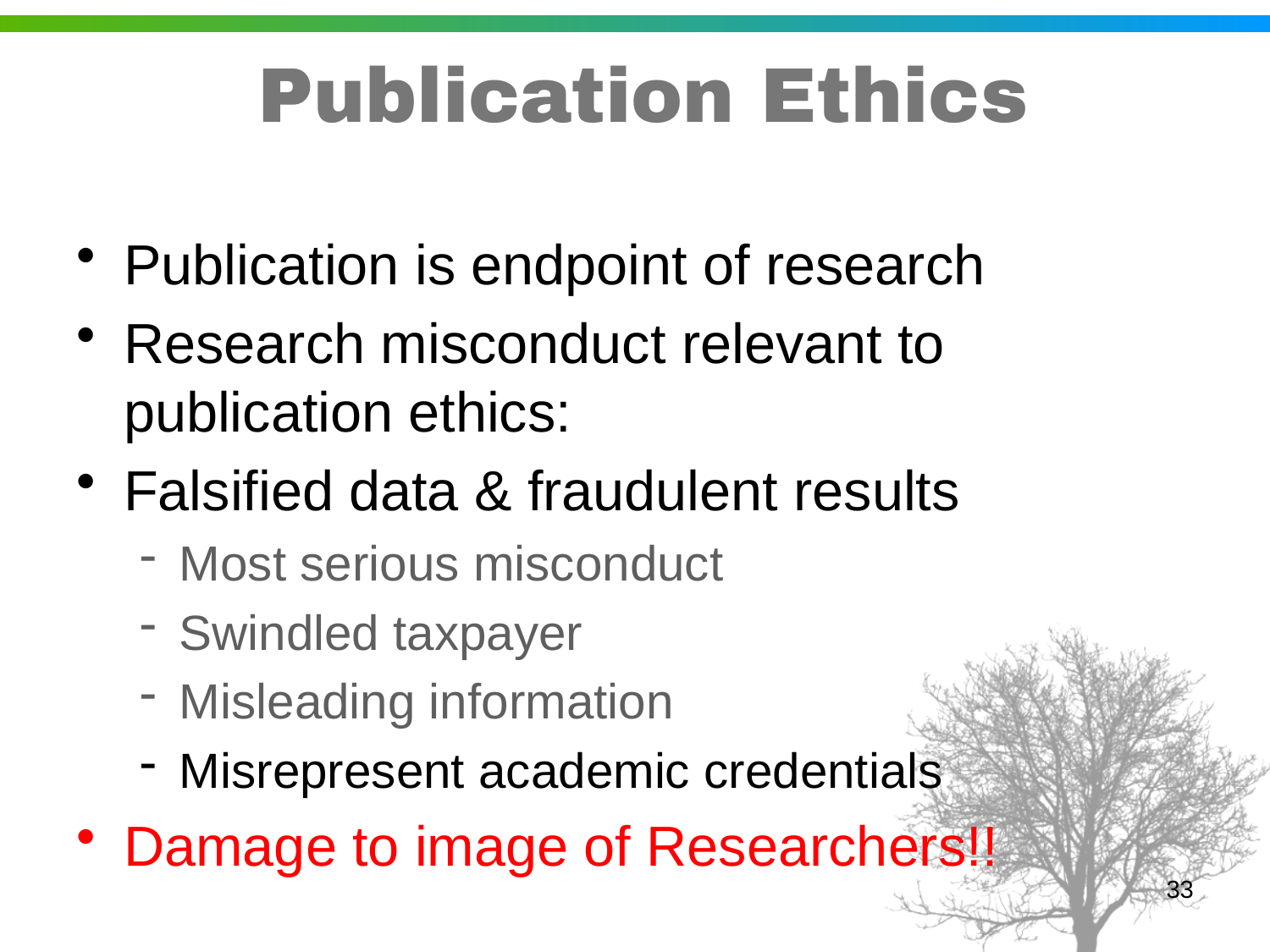

# Publication Ethics
Publication is endpoint of research
Research misconduct relevant to publication ethics:
Falsified data & fraudulent results
Most serious misconduct
Swindled taxpayer
Misleading information
Misrepresent academic credentials
Damage to image of Researchers!!
33